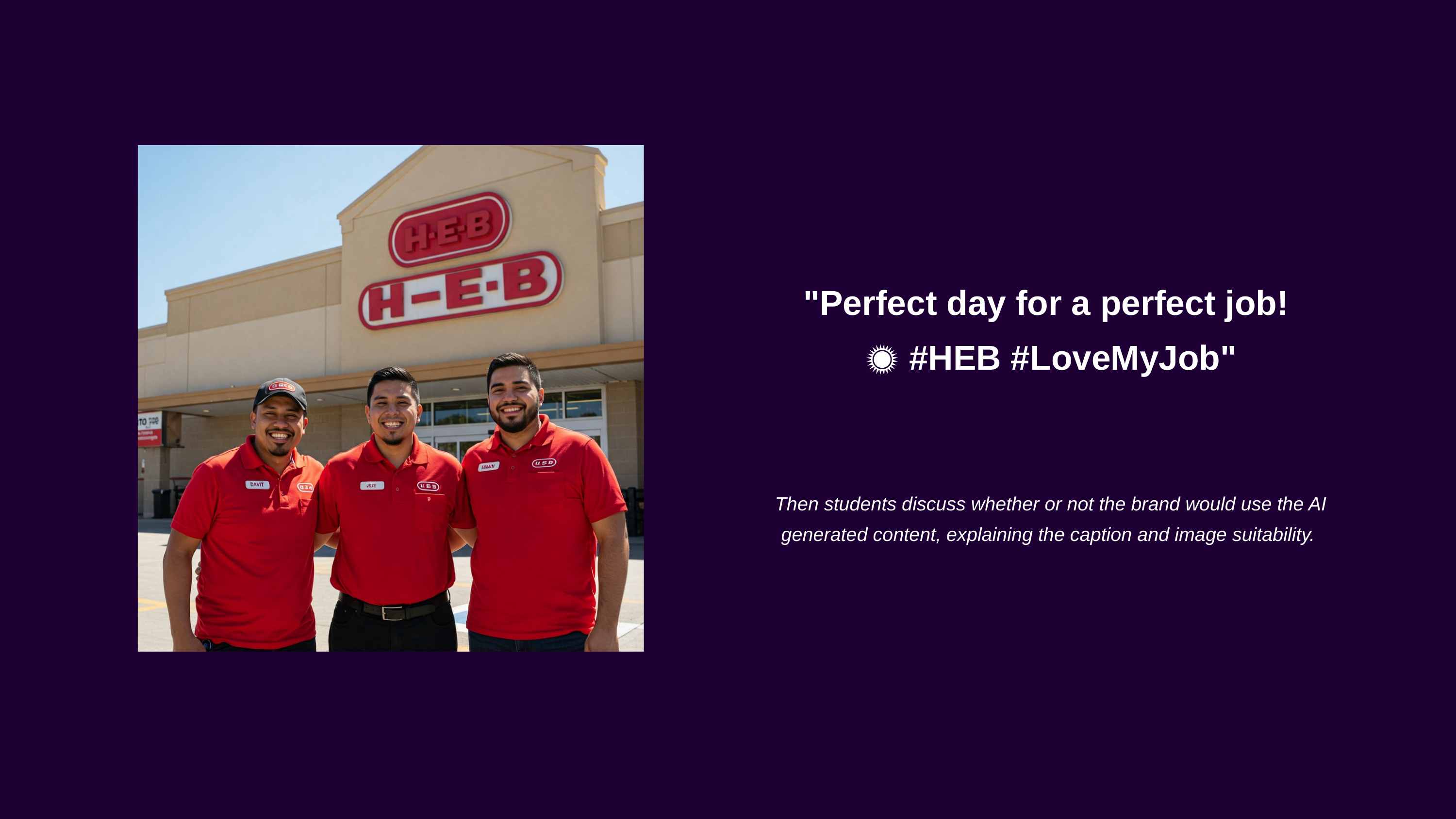

"Perfect day for a perfect job!
☀️ #HEB #LoveMyJob"
Then students discuss whether or not the brand would use the AI generated content, explaining the caption and image suitability.